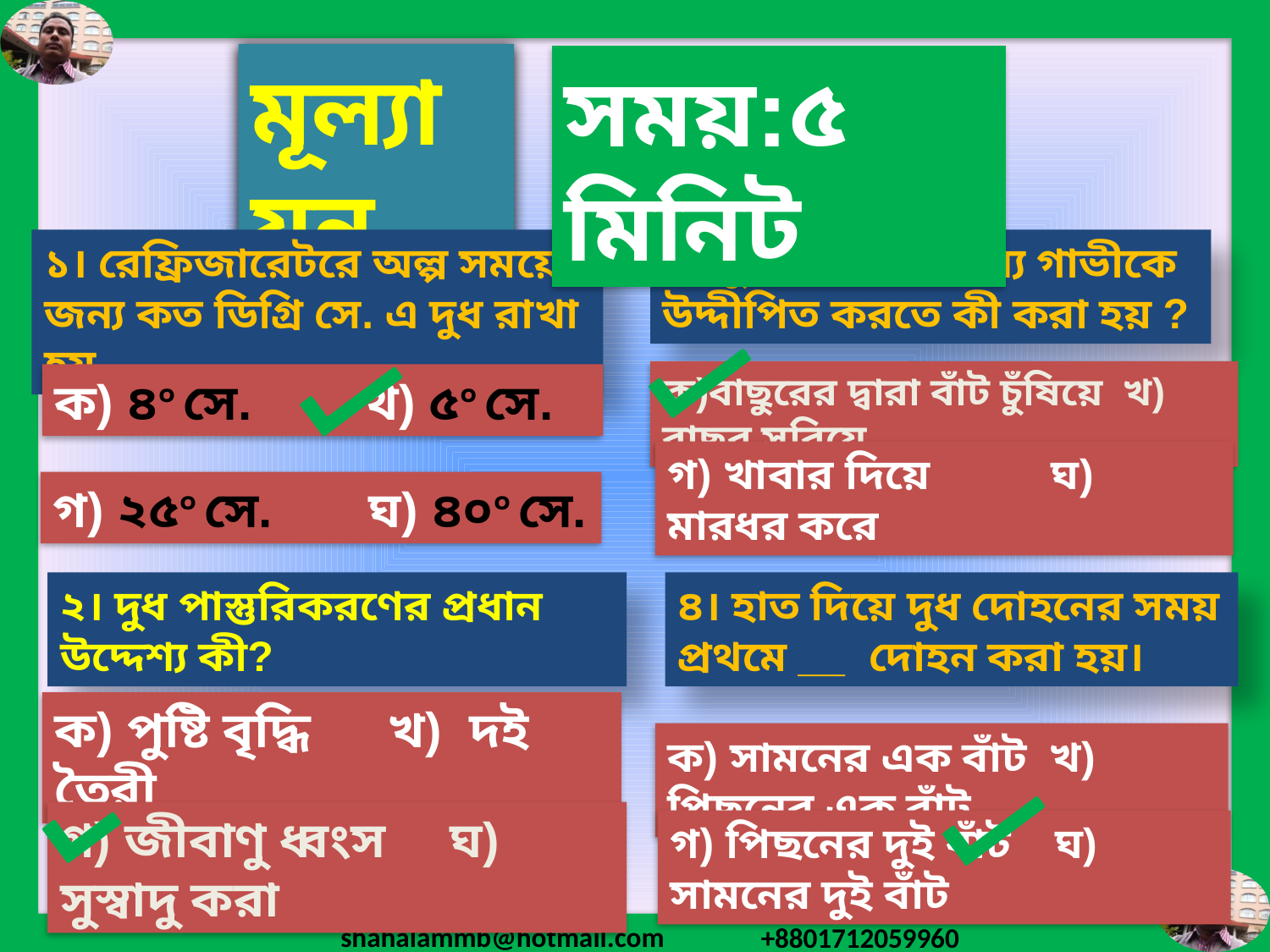

মূল্যায়ন
সময়:৫ মিনিট
১। রেফ্রিজারেটরে অল্প সময়ের জন্য কত ডিগ্রি সে. এ দুধ রাখা হয়
৩। দুধ দোহনের জন্য গাভীকে উদ্দীপিত করতে কী করা হয় ?

ক)বাছুরের দ্বারা বাঁট চুঁষিয়ে  খ) বাছুর সরিয়ে
ক) ৪০ সে.        খ) ৫০ সে.

গ) খাবার দিয়ে           ঘ) মারধর করে
গ) ২৫০ সে.       ঘ) ৪০০ সে.
২। দুধ পাস্তুরিকরণের প্রধান উদ্দেশ্য কী?
৪। হাত দিয়ে দুধ দোহনের সময় প্রথমে __  দোহন করা হয়।
ক) পুষ্টি বৃদ্ধি      খ)  দই তৈরী
ক) সামনের এক বাঁট  খ) পিছনের এক বাঁট

গ) জীবাণু ধ্বংস     ঘ) সুস্বাদু করা

গ) পিছনের দুই বাঁট    ঘ) সামনের দুই বাঁট